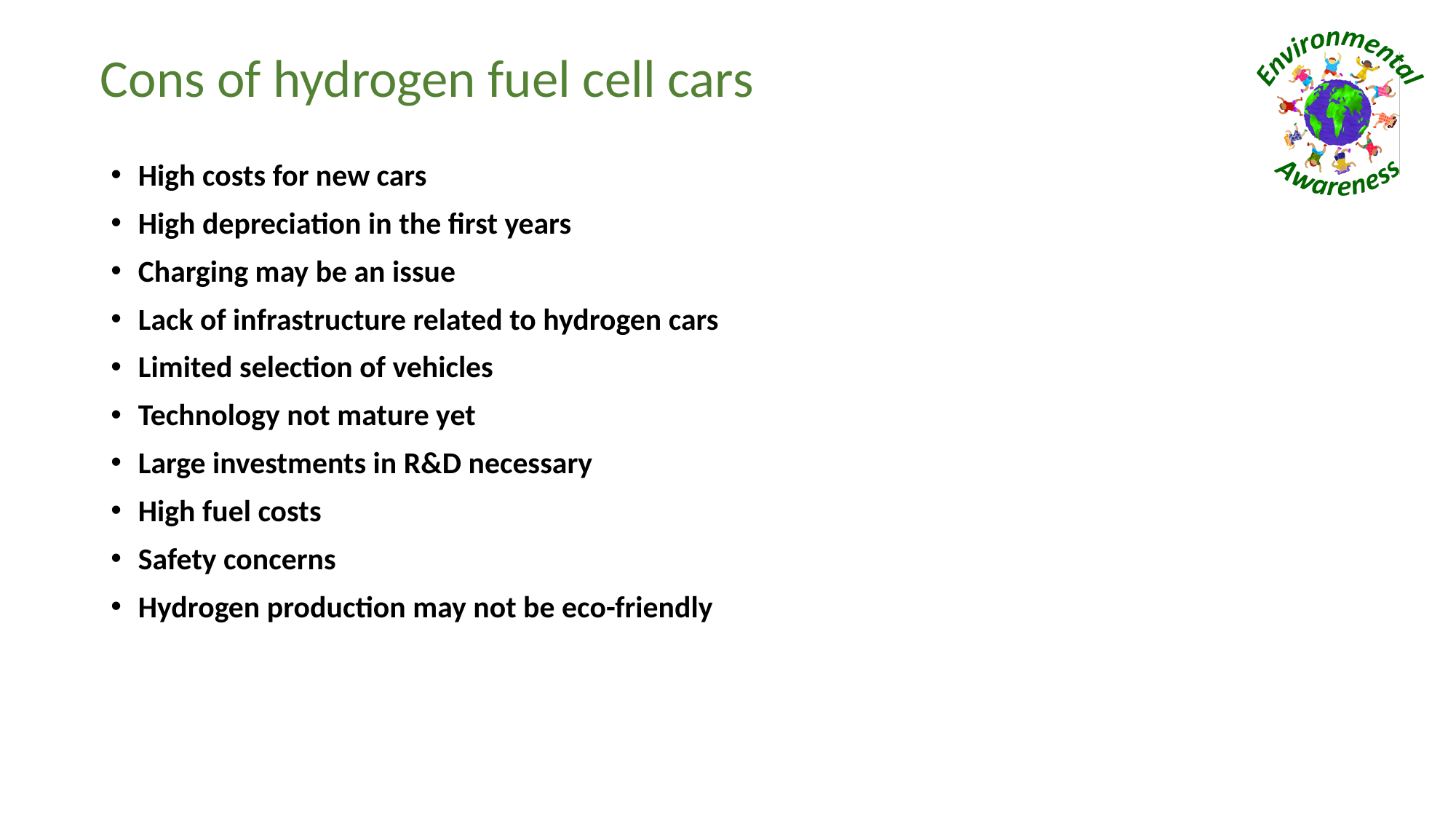

# Cons of hydrogen fuel cell cars
High costs for new cars
High depreciation in the first years
Charging may be an issue
Lack of infrastructure related to hydrogen cars
Limited selection of vehicles
Technology not mature yet
Large investments in R&D necessary
High fuel costs
Safety concerns
Hydrogen production may not be eco-friendly